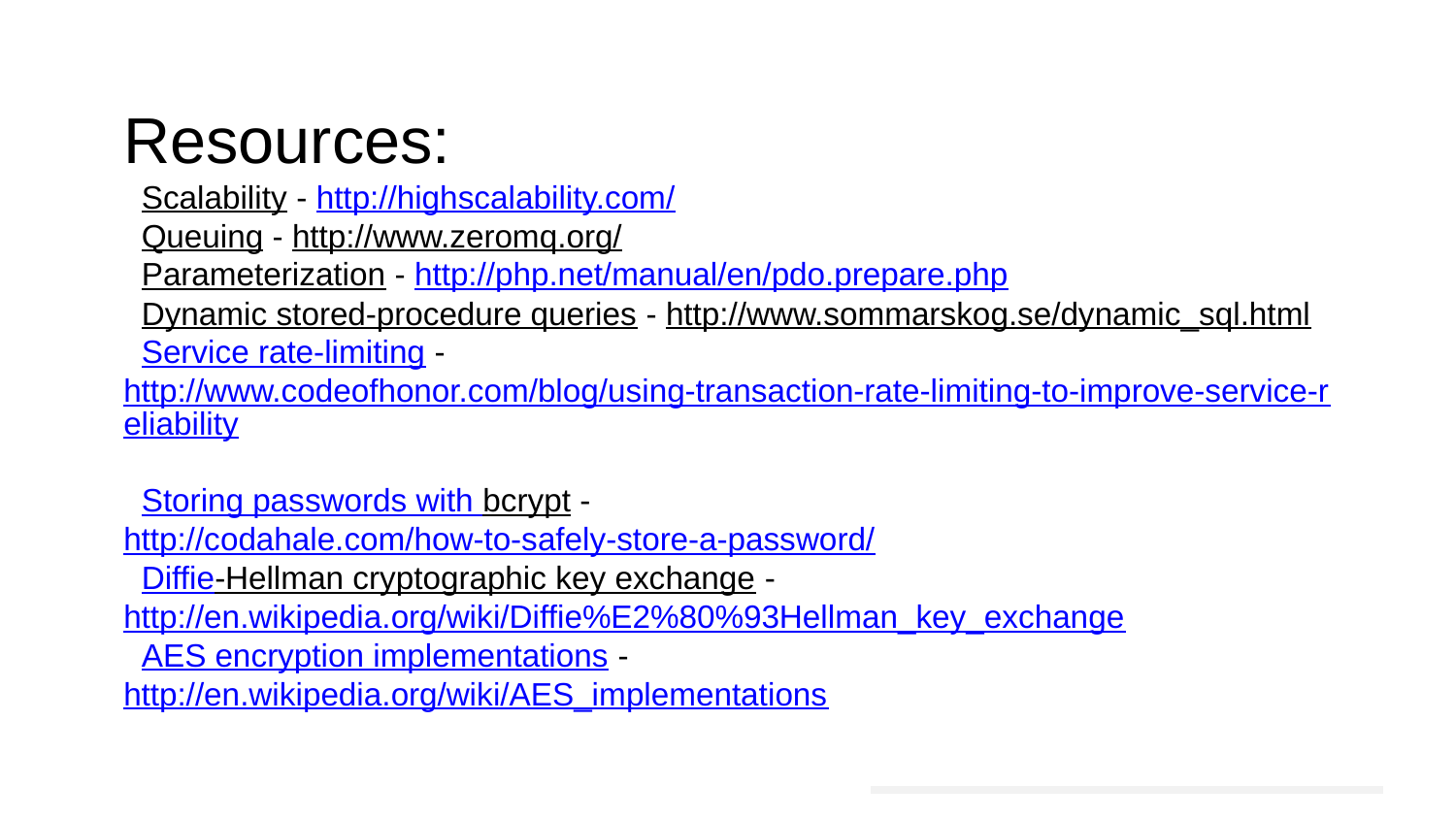

# Resources: Scalability - http://highscalability.com/ Queuing - http://www.zeromq.org/ Parameterization - http://php.net/manual/en/pdo.prepare.php Dynamic stored-procedure queries - http://www.sommarskog.se/dynamic_sql.html Service rate-limiting - http://www.codeofhonor.com/blog/using-transaction-rate-limiting-to-improve-service-reliability Storing passwords with bcrypt - http://codahale.com/how-to-safely-store-a-password/ Diffie-Hellman cryptographic key exchange - http://en.wikipedia.org/wiki/Diffie%E2%80%93Hellman_key_exchange AES encryption implementations - http://en.wikipedia.org/wiki/AES_implementations